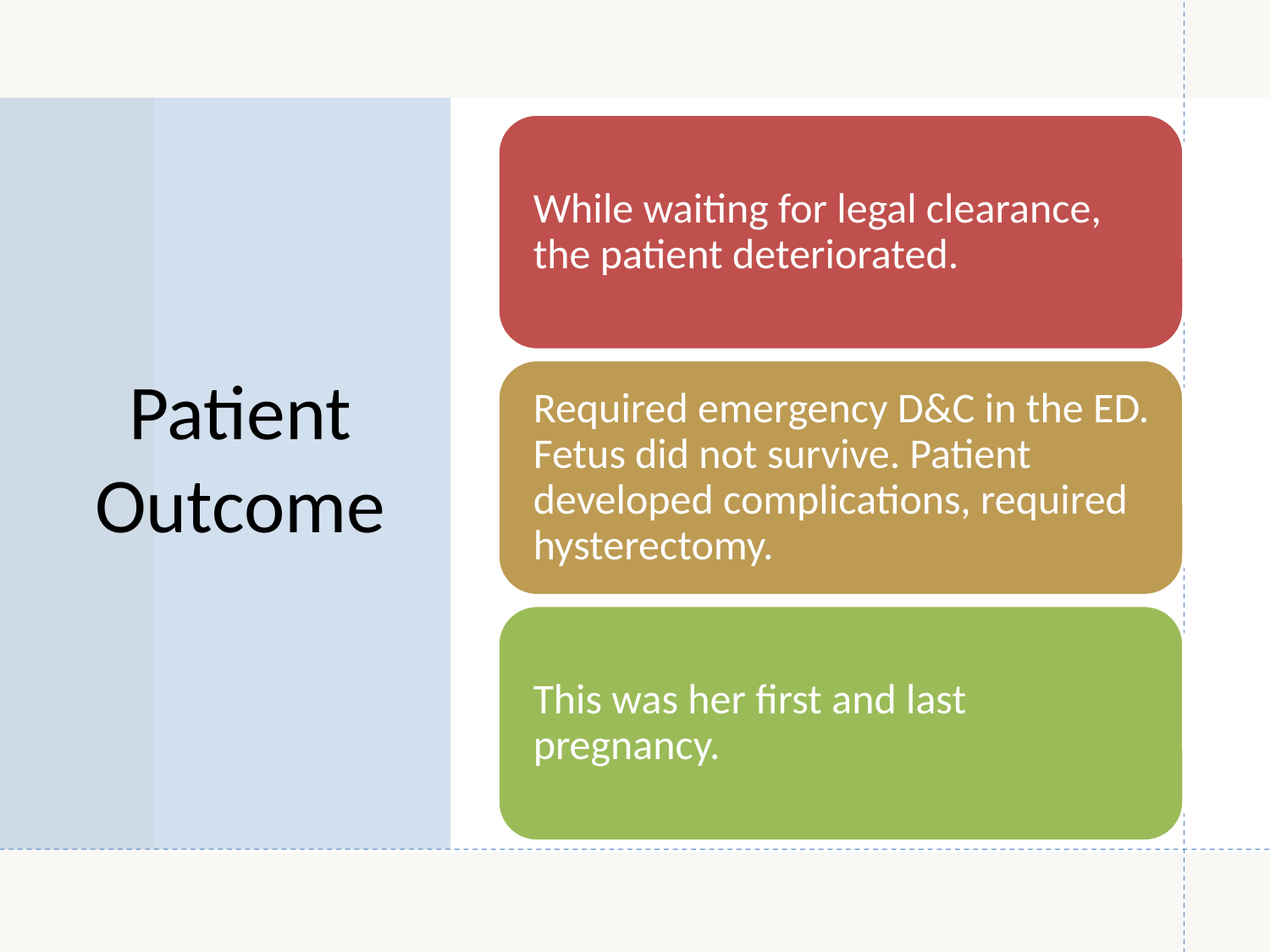

# Patient Outcome

While waiting for legal clearance, the patient deteriorated.
Required emergency D&C in the ED. Fetus did not survive. Patient developed complications, required hysterectomy.
This was her first and last pregnancy.